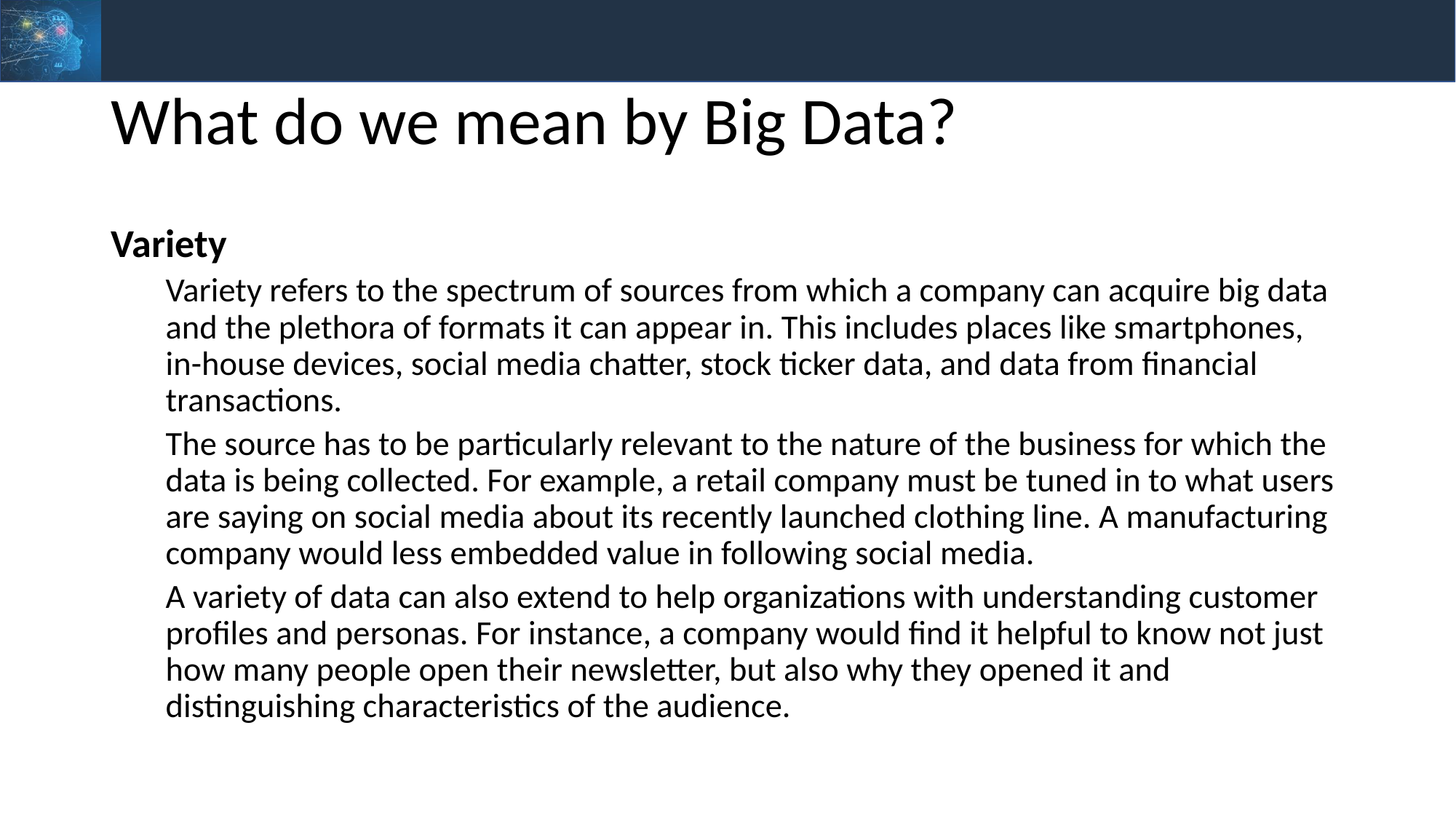

# What do we mean by Big Data?
Variety
Variety refers to the spectrum of sources from which a company can acquire big data and the plethora of formats it can appear in. This includes places like smartphones, in-house devices, social media chatter, stock ticker data, and data from financial transactions.
The source has to be particularly relevant to the nature of the business for which the data is being collected. For example, a retail company must be tuned in to what users are saying on social media about its recently launched clothing line. A manufacturing company would less embedded value in following social media.
A variety of data can also extend to help organizations with understanding customer profiles and personas. For instance, a company would find it helpful to know not just how many people open their newsletter, but also why they opened it and distinguishing characteristics of the audience.